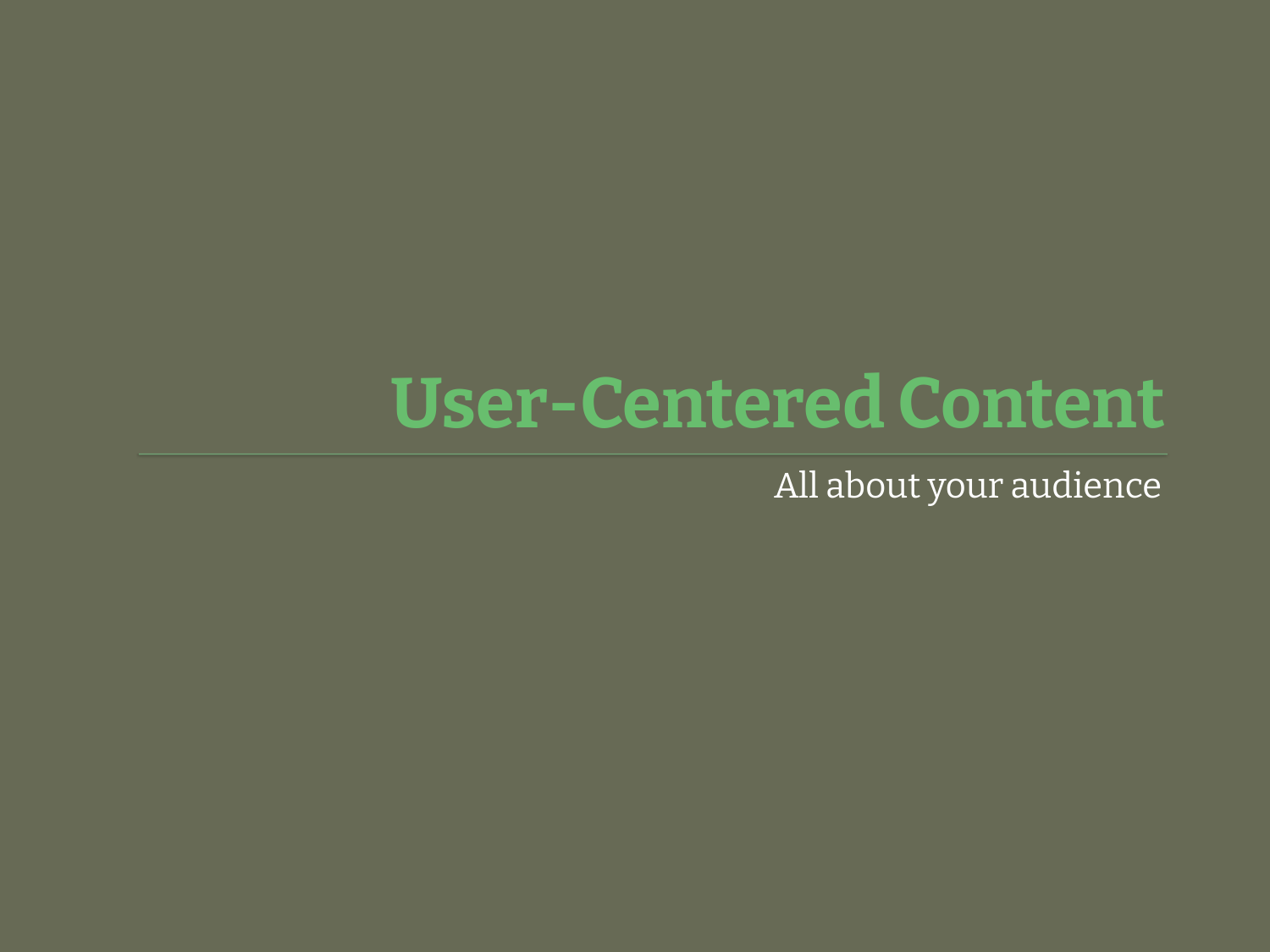

# User-Centered Content
All about your audience